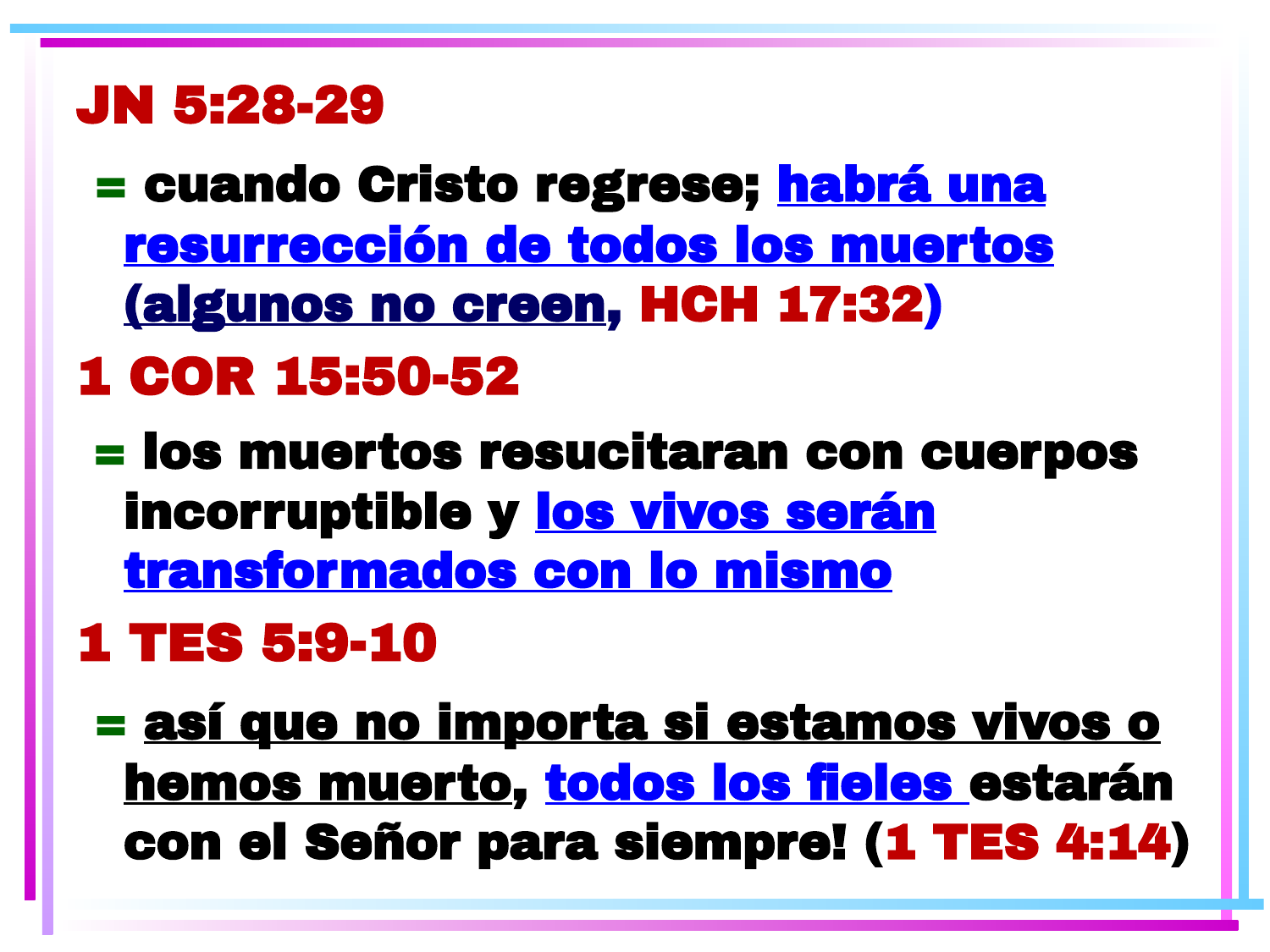

JN 5:28-29
 = cuando Cristo regrese; habrá una resurrección de todos los muertos (algunos no creen, HCH 17:32)
1 COR 15:50-52
 = los muertos resucitaran con cuerpos incorruptible y los vivos serán transformados con lo mismo
1 TES 5:9-10
 = así que no importa si estamos vivos o hemos muerto, todos los fieles estarán con el Señor para siempre! (1 TES 4:14)